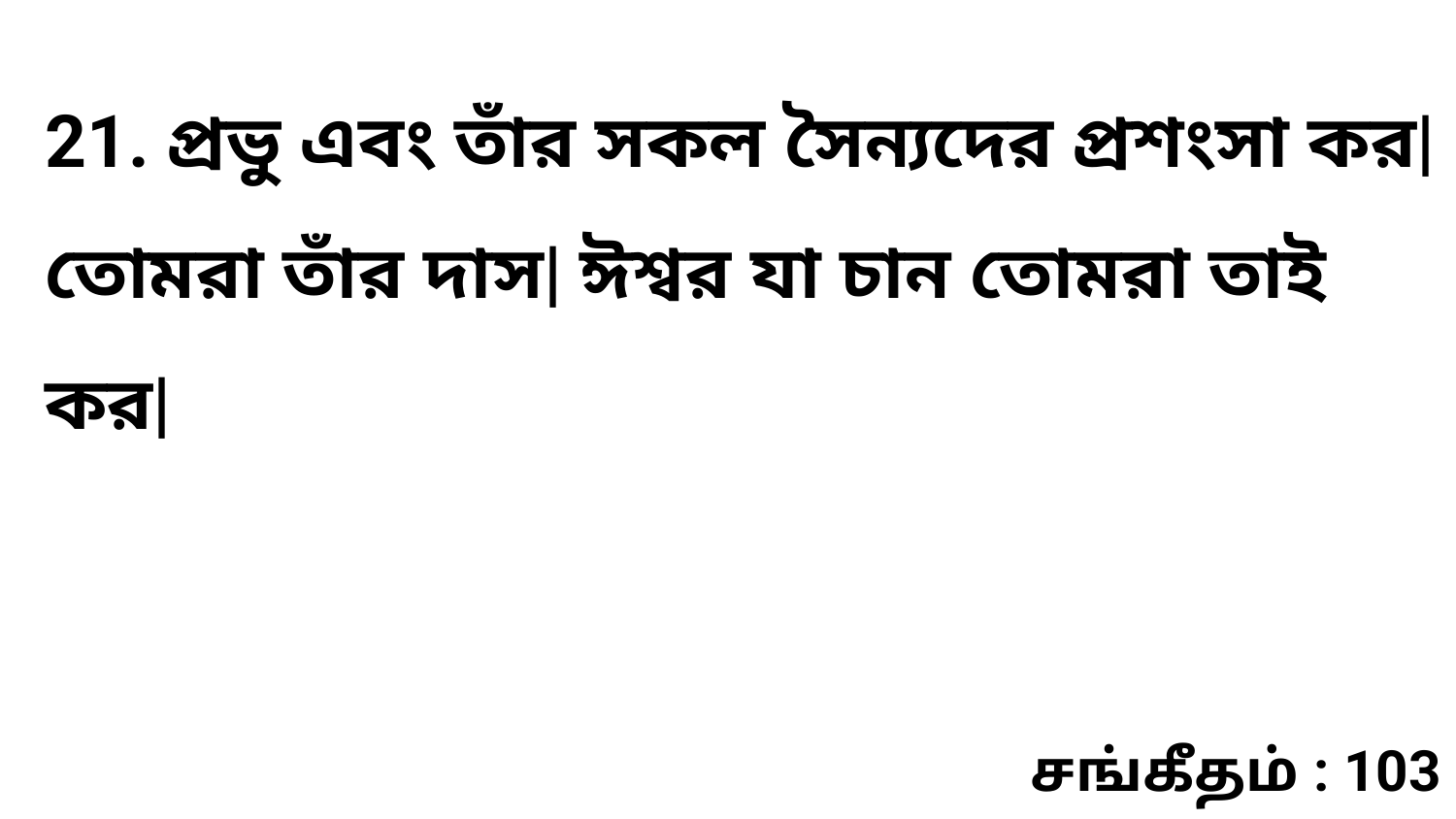

21. প্রভু এবং তাঁর সকল সৈন্যদের প্রশংসা কর| তোমরা তাঁর দাস| ঈশ্বর যা চান তোমরা তাই কর|
சங்கீதம் : 103